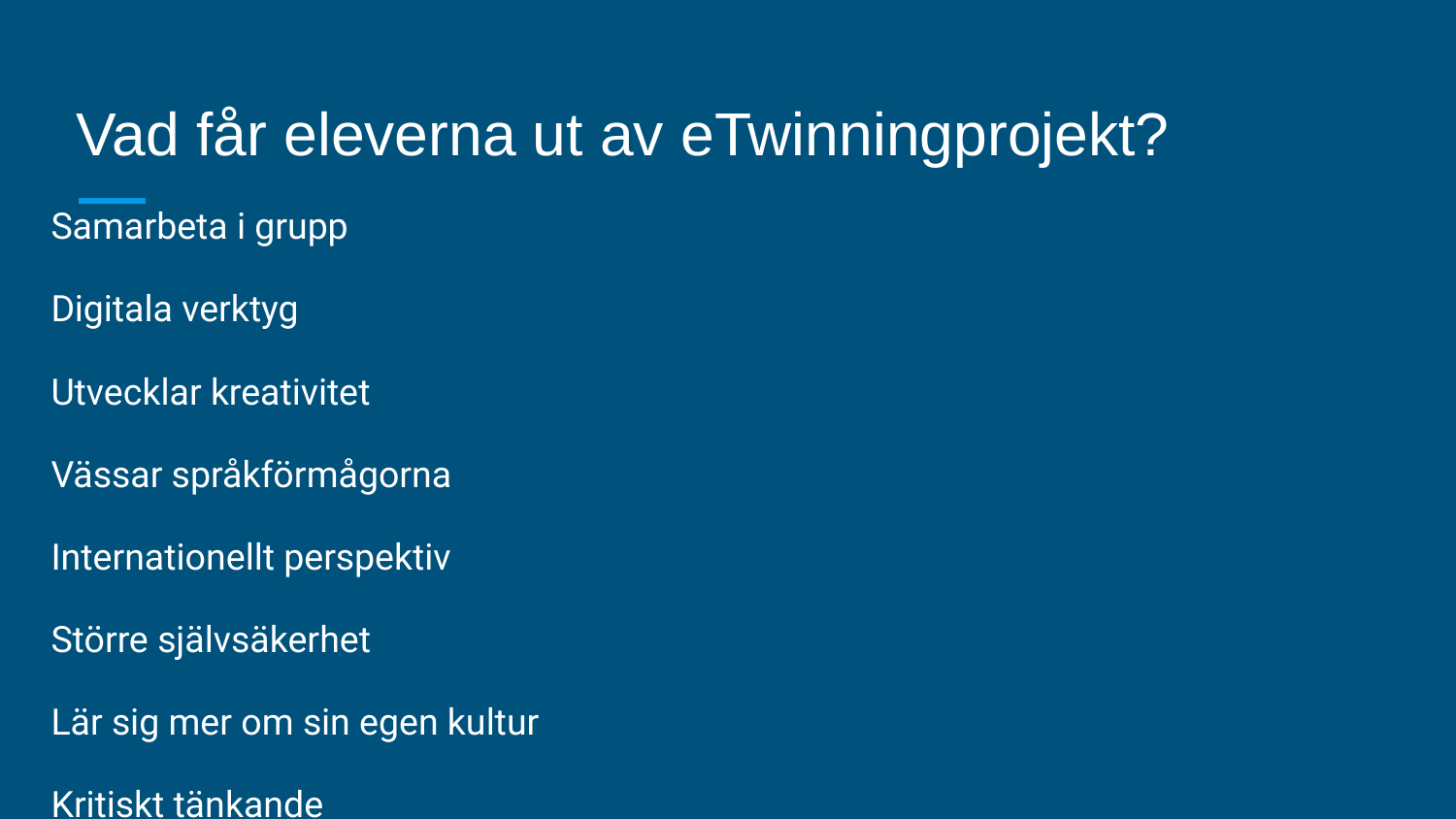

# Vad får eleverna ut av eTwinningprojekt?
Samarbeta i grupp
Digitala verktyg
Utvecklar kreativitet
Vässar språkförmågorna
Internationellt perspektiv
Större självsäkerhet
Lär sig mer om sin egen kultur
Kritiskt tänkande
Autencitet, “riktiga” mottagare
Kommunikation via Skype
https://www.youtube.com/watch?v=ghKDn83SsHE